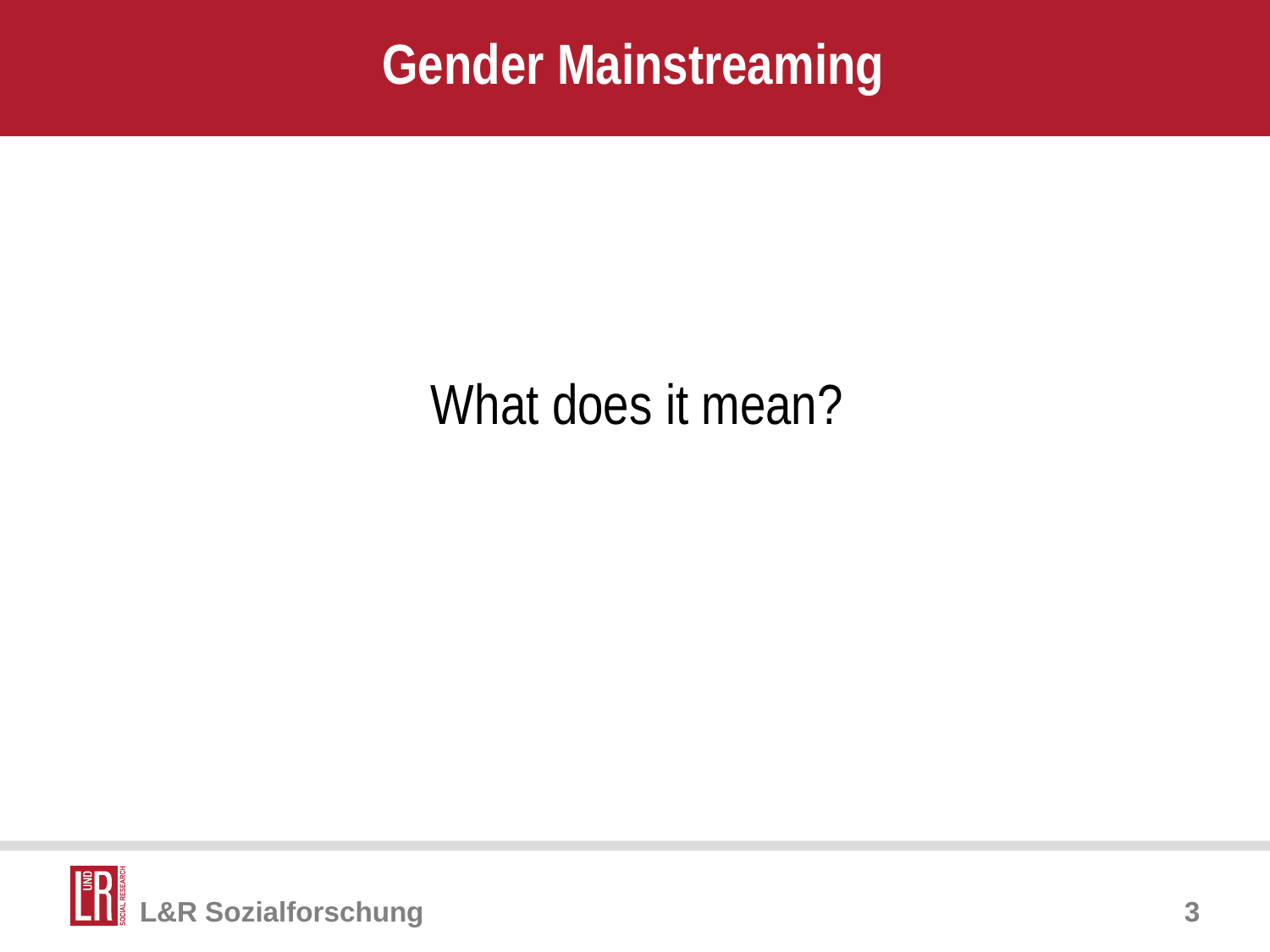

# Gender Mainstreaming

What does it mean?

3